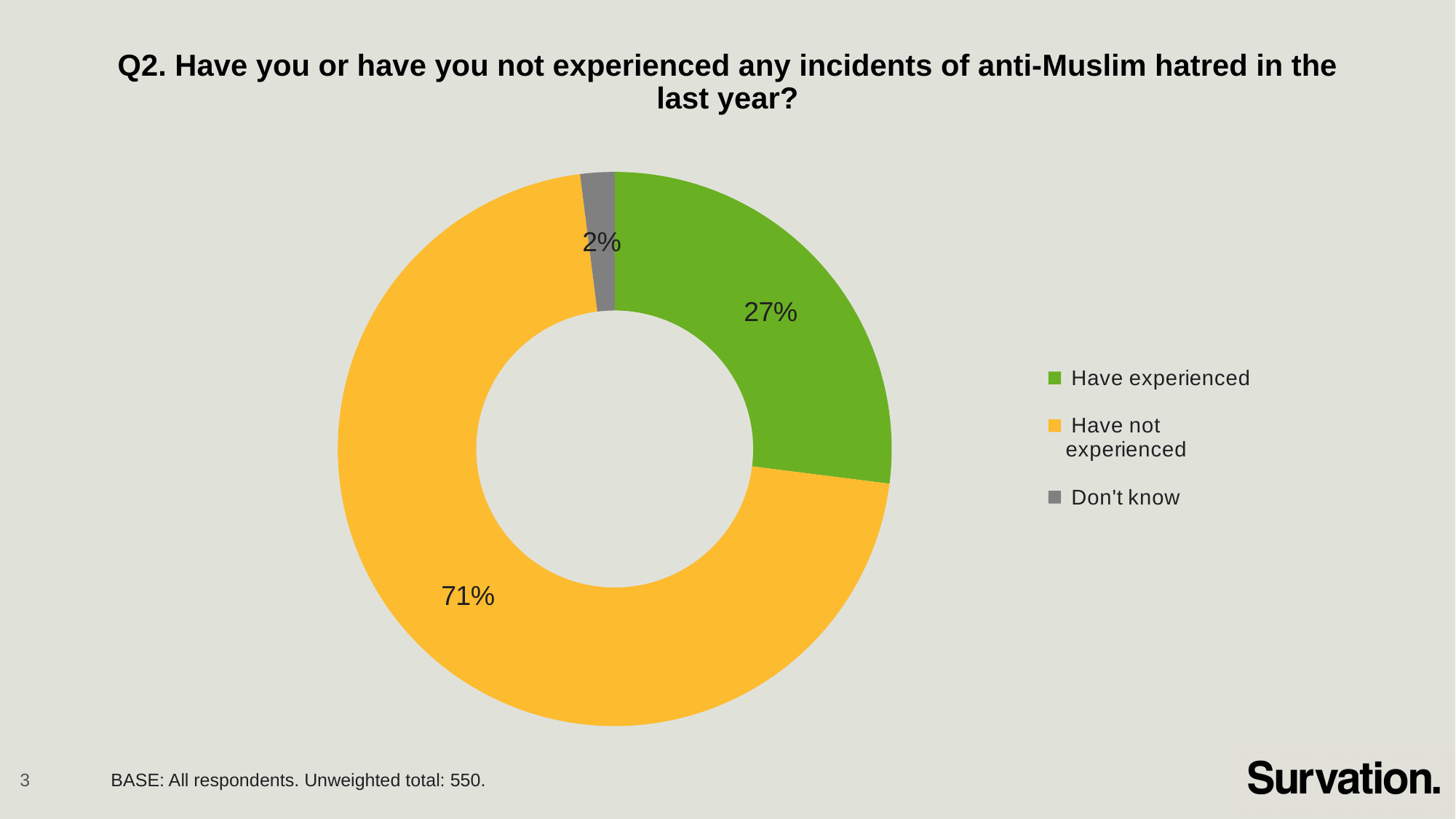

# Q2. Have you or have you not experienced any incidents of anti-Muslim hatred in the last year?

### Chart

| Category | Total |
|---|---|
|  Have experienced | 0.27 |
|  Have not experienced | 0.71 |
|  Don't know | 0.02 |
BASE: All respondents. Unweighted total: 550.